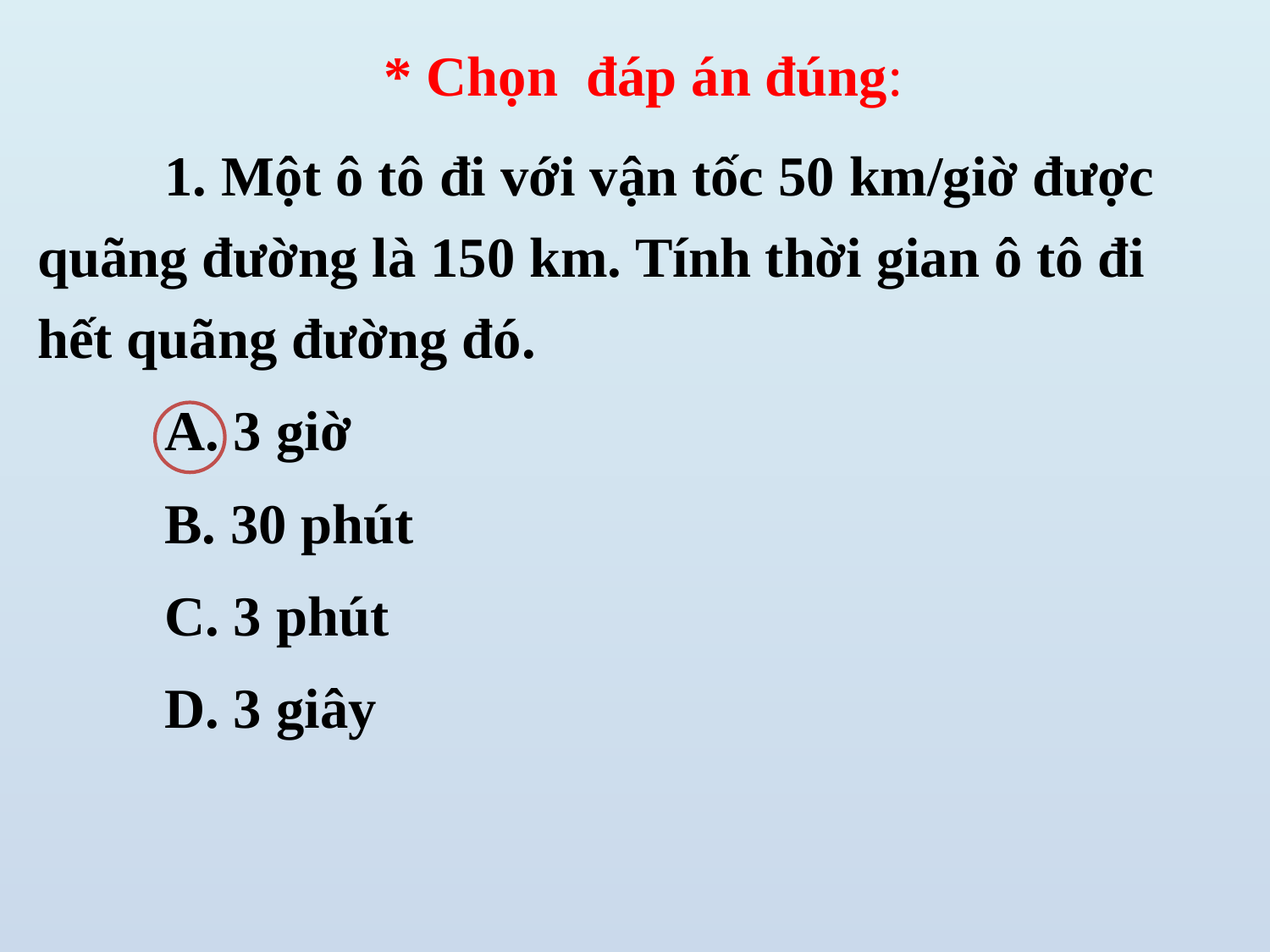

* Chọn  đáp án đúng:
	1. Một ô tô đi với vận tốc 50 km/giờ được quãng đường là 150 km. Tính thời gian ô tô đi hết quãng đường đó.
	A. 3 giờ
	B. 30 phút
	C. 3 phút
	D. 3 giây